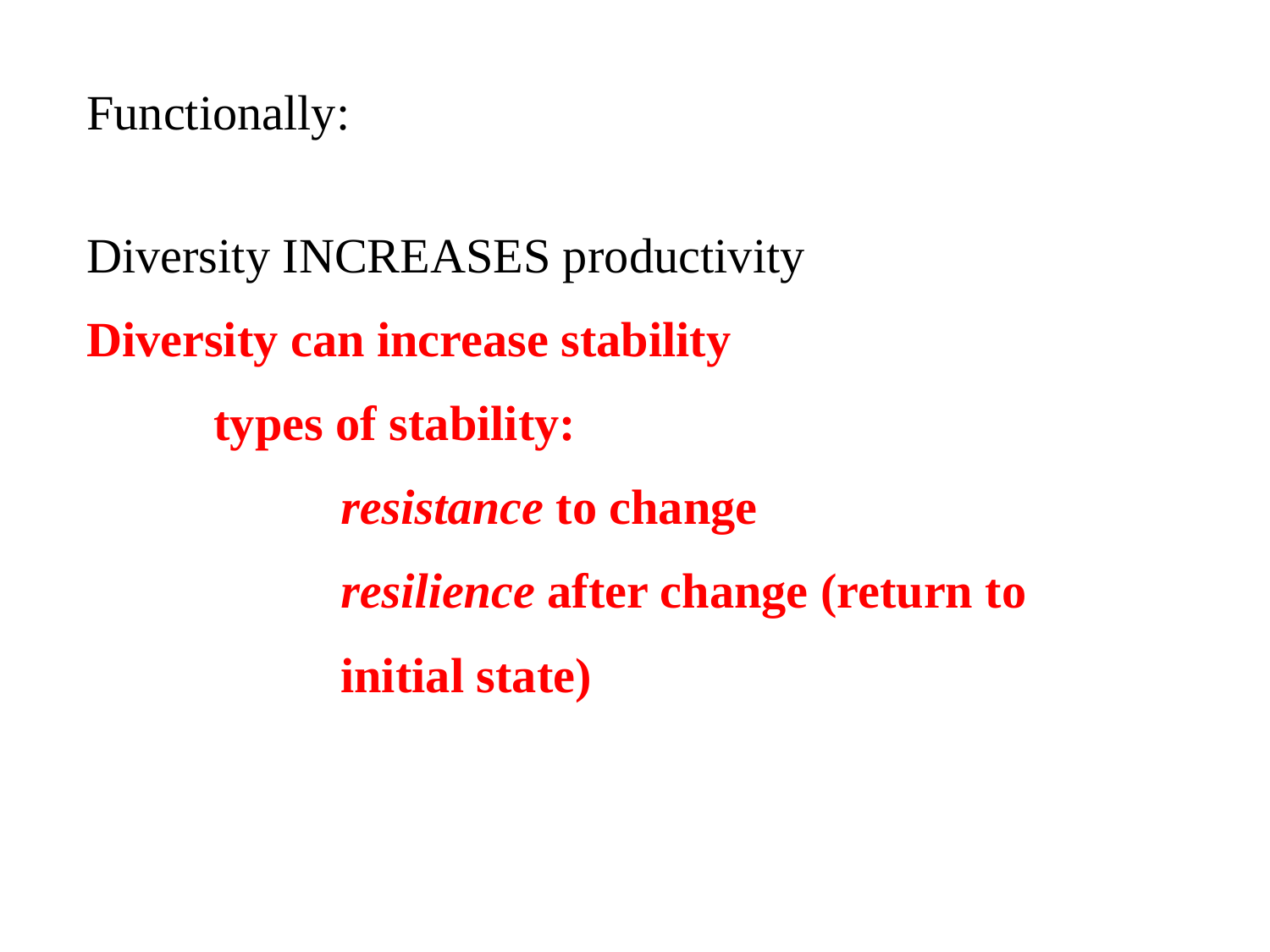

Functionally:

Diversity INCREASES productivity
Diversity can increase stability
	types of stability:
		resistance to change
		resilience after change (return to
		initial state)